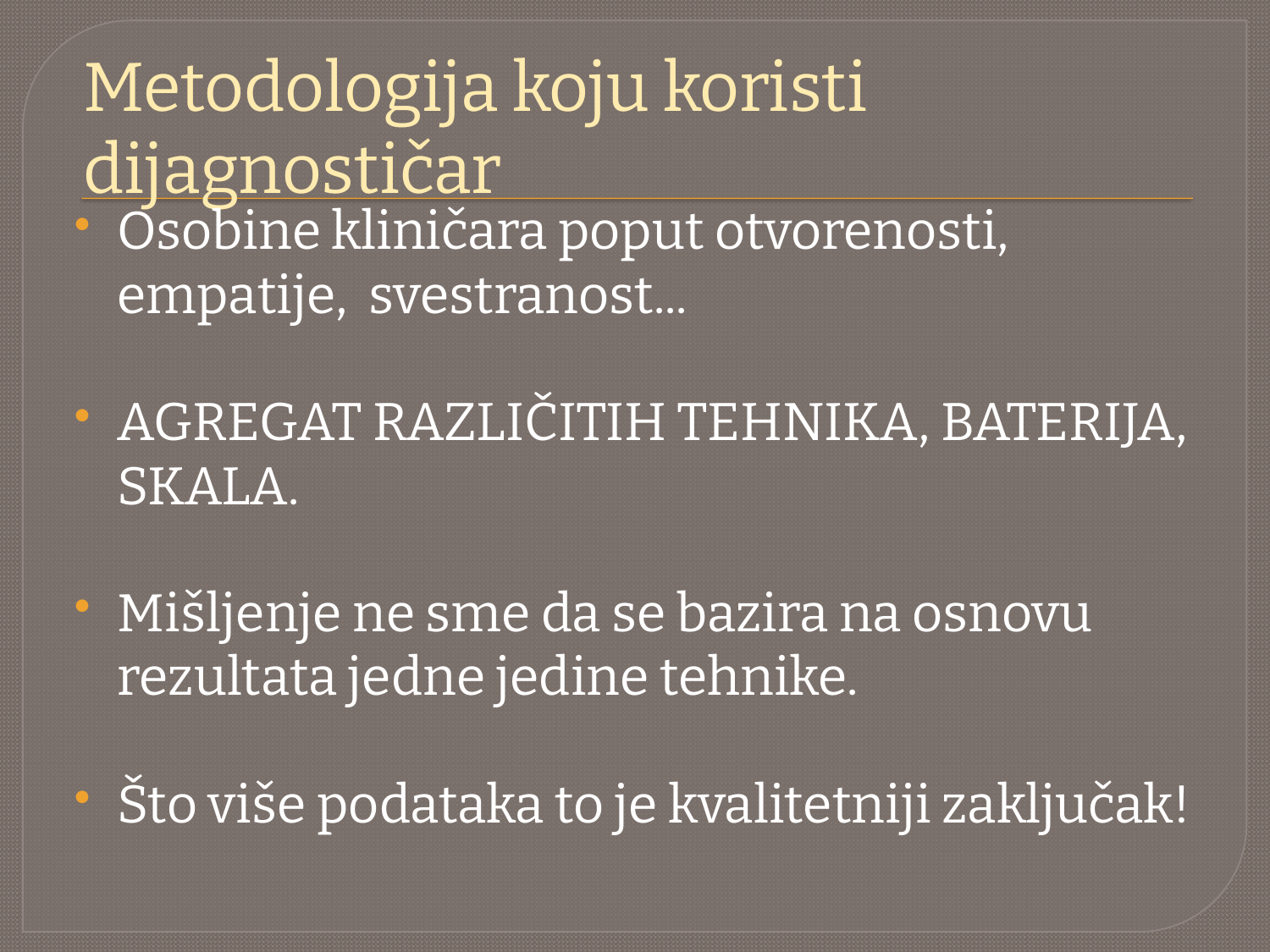

# Metodologija koju koristi dijagnostičar
Osobine kliničara poput otvorenosti, empatije,  svestranost...

AGREGAT RAZLIČITIH TEHNIKA, BATERIJA, SKALA.

Mišljenje ne sme da se bazira na osnovu rezultata jedne jedine tehnike.

Što više podataka to je kvalitetniji zaključak!